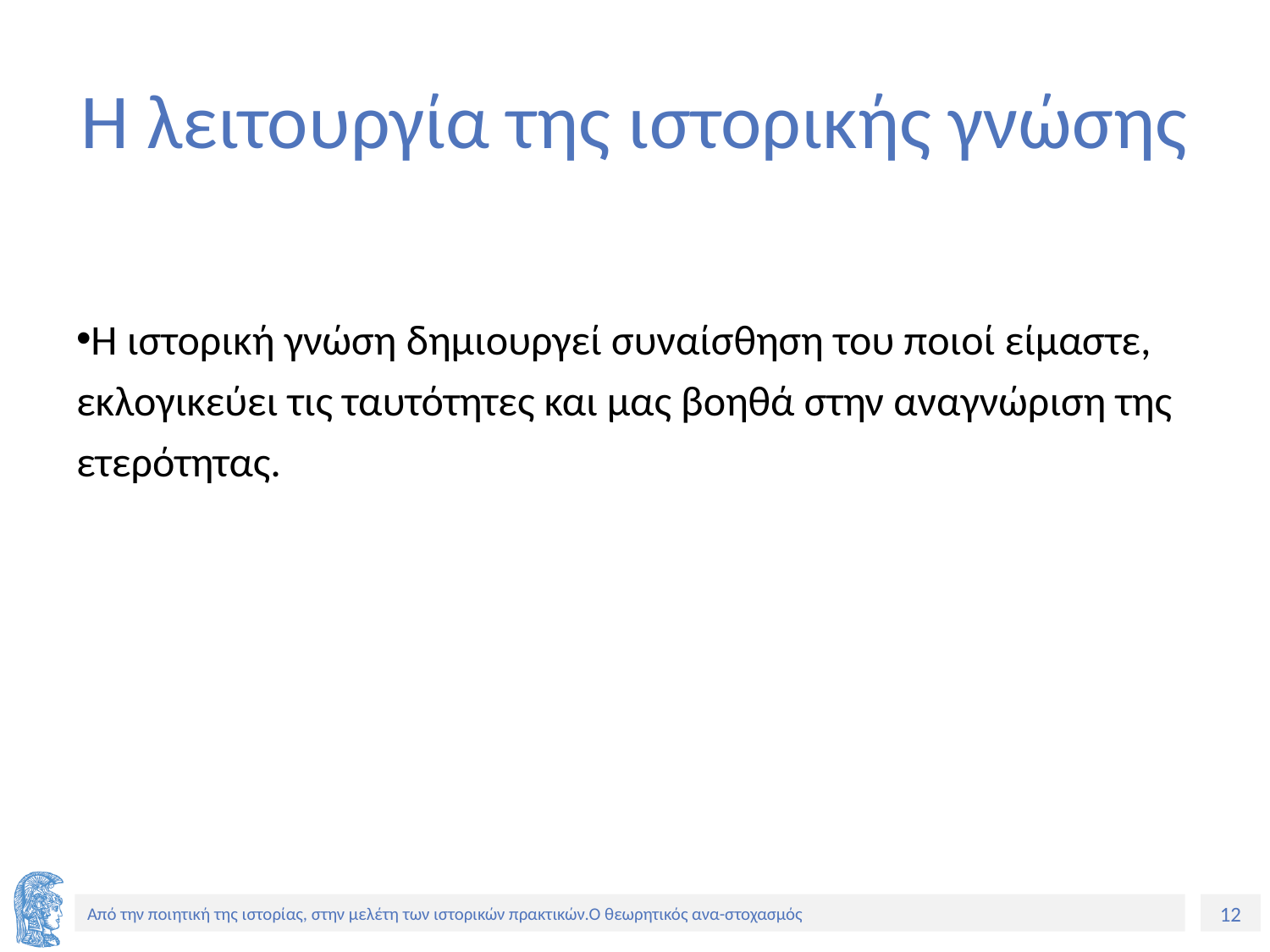

# Η λειτουργία της ιστορικής γνώσης
Η ιστορική γνώση δημιουργεί συναίσθηση του ποιοί είμαστε, εκλογικεύει τις ταυτότητες και μας βοηθά στην αναγνώριση της ετερότητας.